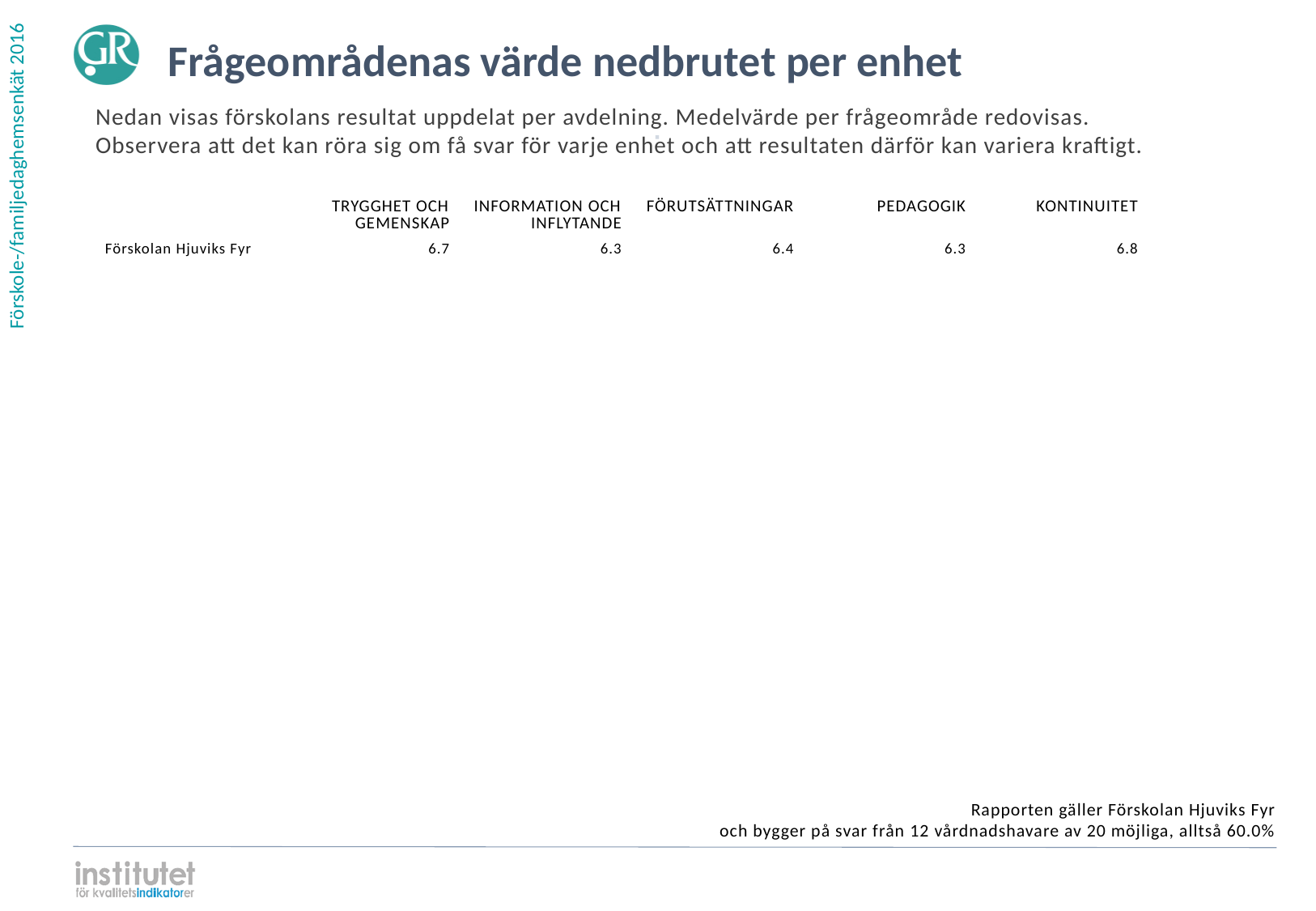

Frågeområdenas värde nedbrutet per enhet
Nedan visas förskolans resultat uppdelat per avdelning. Medelvärde per frågeområde redovisas.
Observera att det kan röra sig om få svar för varje enhet och att resultaten därför kan variera kraftigt.
⋅
|  | TRYGGHET OCH GEMENSKAP | INFORMATION OCH INFLYTANDE | FÖRUTSÄTTNINGAR | PEDAGOGIK | KONTINUITET |  |
| --- | --- | --- | --- | --- | --- | --- |
| Förskolan Hjuviks Fyr | 6.7 | 6.3 | 6.4 | 6.3 | 6.8 |  |
Rapporten gäller Förskolan Hjuviks Fyr
och bygger på svar från 12 vårdnadshavare av 20 möjliga, alltså 60.0%